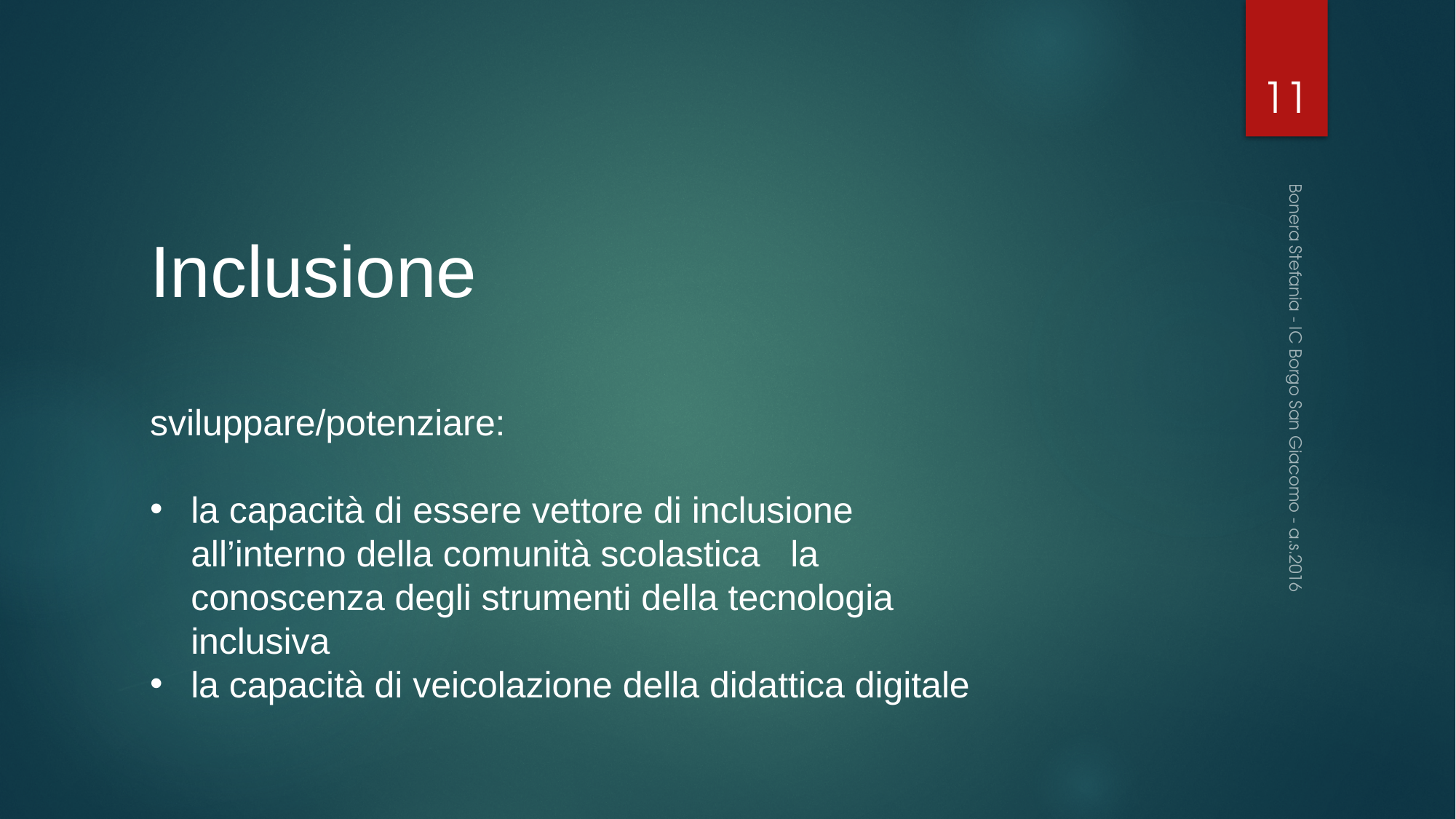

11
Inclusione

sviluppare/potenziare:

la capacità di essere vettore di inclusione all’interno della comunità scolastica   la conoscenza degli strumenti della tecnologia inclusiva
la capacità di veicolazione della didattica digitale
Bonera Stefania - IC Borgo San Giacomo - a.s.2016